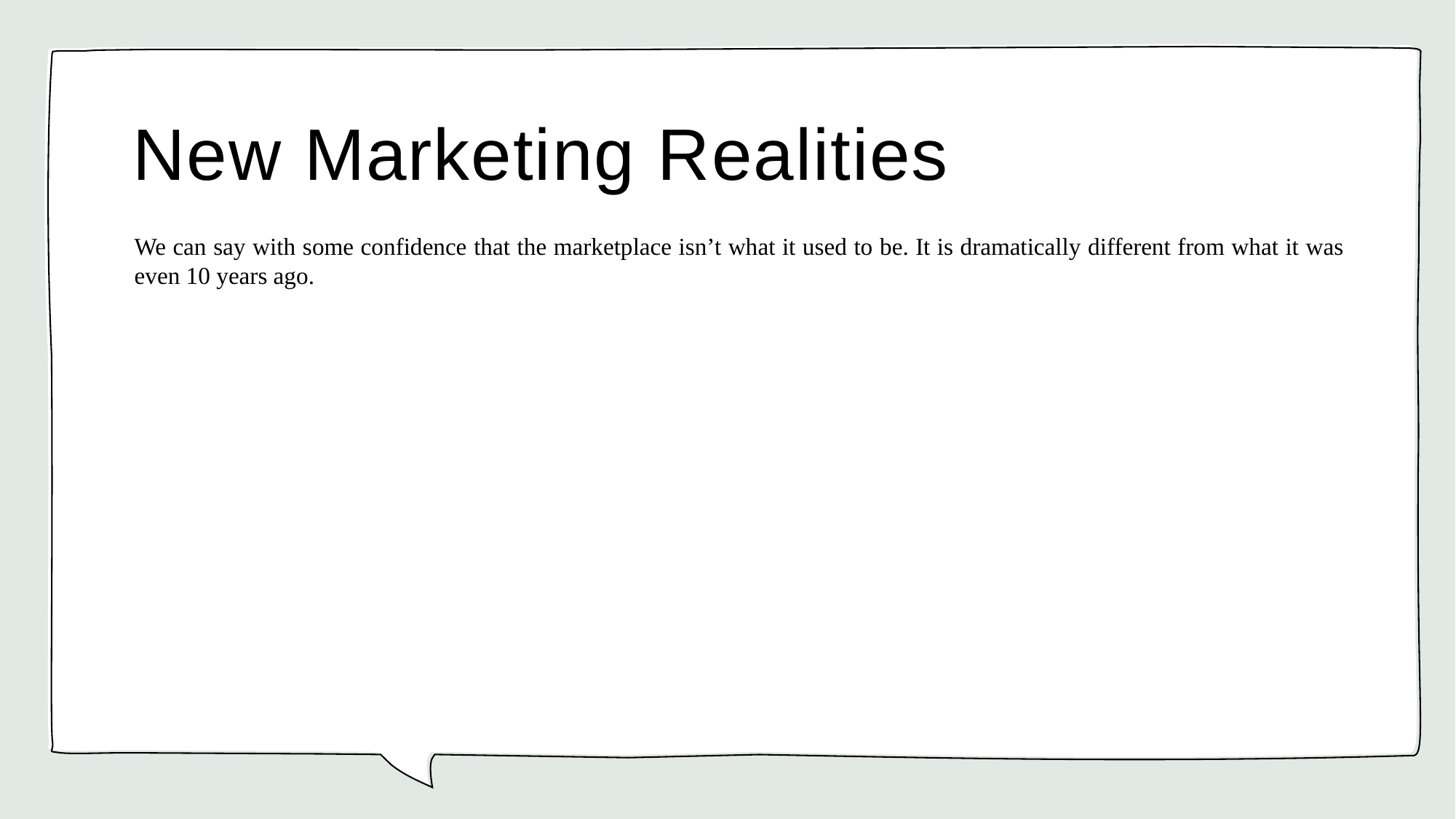

# New Marketing Realities
We can say with some confidence that the marketplace isn’t what it used to be. It is dramatically different from what it was even 10 years ago.